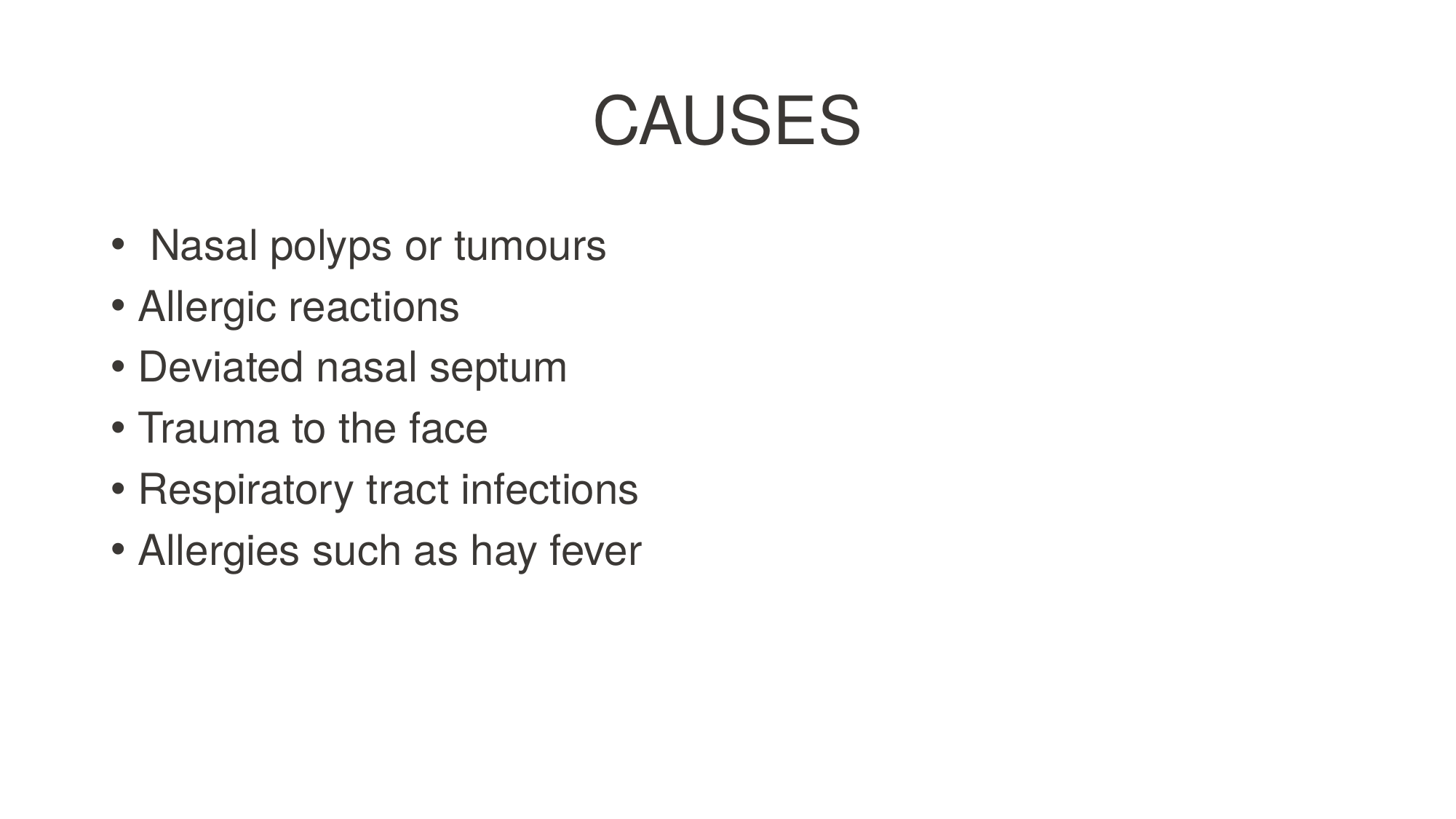

# CAUSES
 Nasal polyps or tumours
Allergic reactions
Deviated nasal septum
Trauma to the face
Respiratory tract infections
Allergies such as hay fever